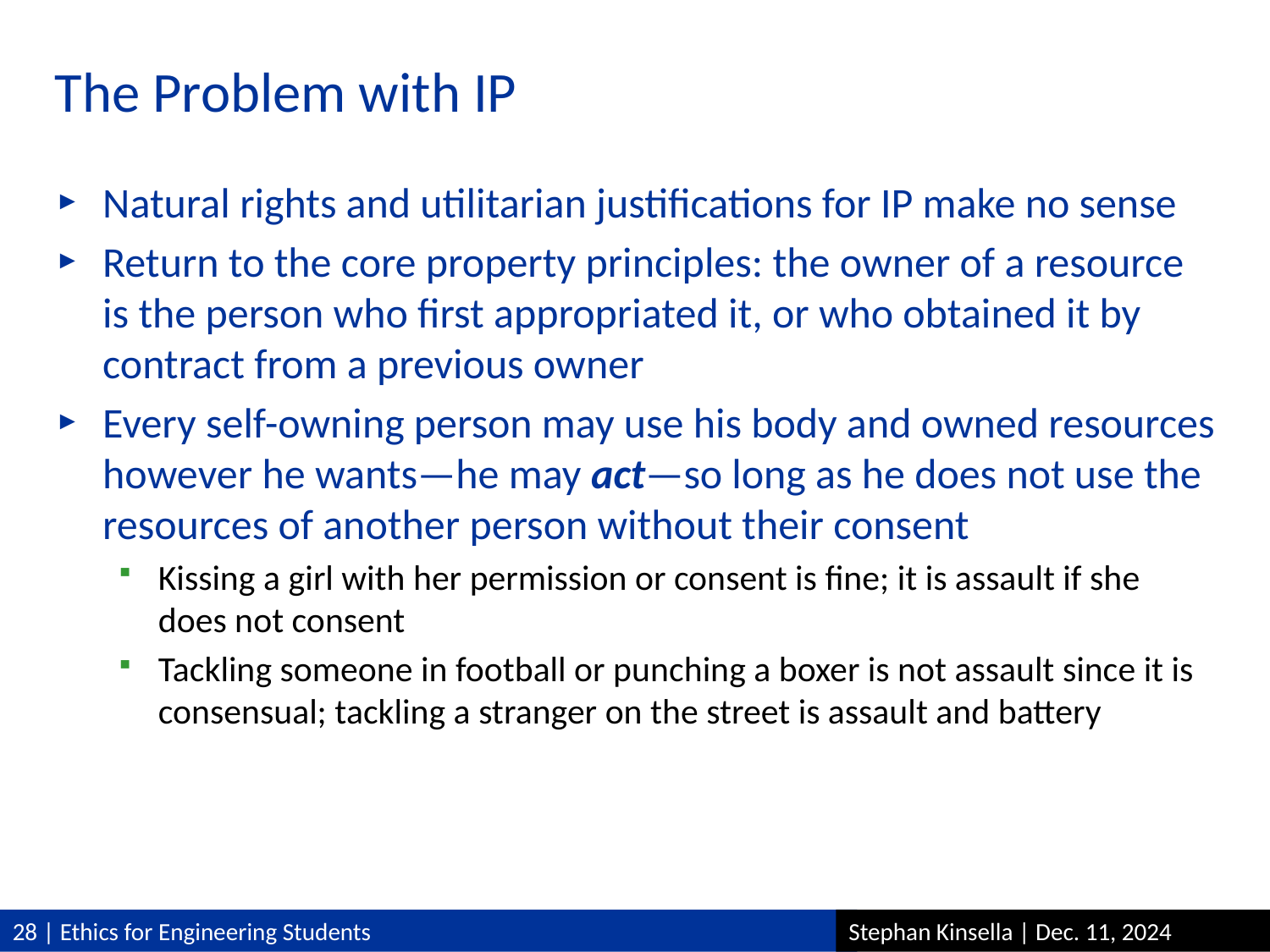

# The Problem with IP
Natural rights and utilitarian justifications for IP make no sense
Return to the core property principles: the owner of a resource is the person who first appropriated it, or who obtained it by contract from a previous owner
Every self-owning person may use his body and owned resources however he wants—he may act—so long as he does not use the resources of another person without their consent
Kissing a girl with her permission or consent is fine; it is assault if she does not consent
Tackling someone in football or punching a boxer is not assault since it is consensual; tackling a stranger on the street is assault and battery